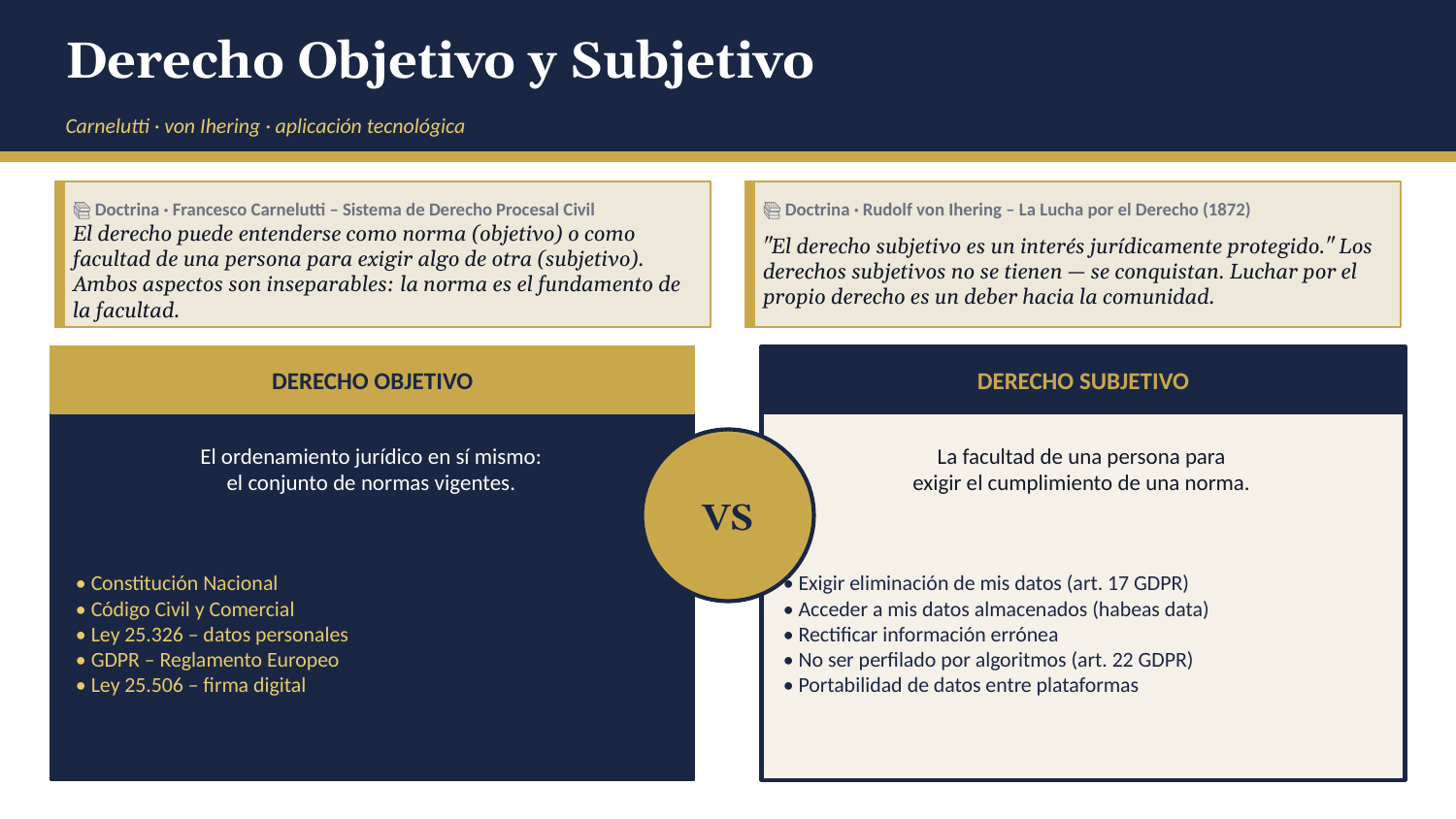

Derecho Objetivo y Subjetivo
Carnelutti · von Ihering · aplicación tecnológica

📚 Doctrina · Francesco Carnelutti – Sistema de Derecho Procesal Civil
📚 Doctrina · Rudolf von Ihering – La Lucha por el Derecho (1872)
El derecho puede entenderse como norma (objetivo) o como facultad de una persona para exigir algo de otra (subjetivo). Ambos aspectos son inseparables: la norma es el fundamento de la facultad.
"El derecho subjetivo es un interés jurídicamente protegido." Los derechos subjetivos no se tienen — se conquistan. Luchar por el propio derecho es un deber hacia la comunidad.

DERECHO OBJETIVO
DERECHO SUBJETIVO
El ordenamiento jurídico en sí mismo:
el conjunto de normas vigentes.
La facultad de una persona para
exigir el cumplimiento de una norma.

VS
• Constitución Nacional
• Código Civil y Comercial
• Ley 25.326 – datos personales
• GDPR – Reglamento Europeo
• Ley 25.506 – firma digital
• Exigir eliminación de mis datos (art. 17 GDPR)
• Acceder a mis datos almacenados (habeas data)
• Rectificar información errónea
• No ser perfilado por algoritmos (art. 22 GDPR)
• Portabilidad de datos entre plataformas